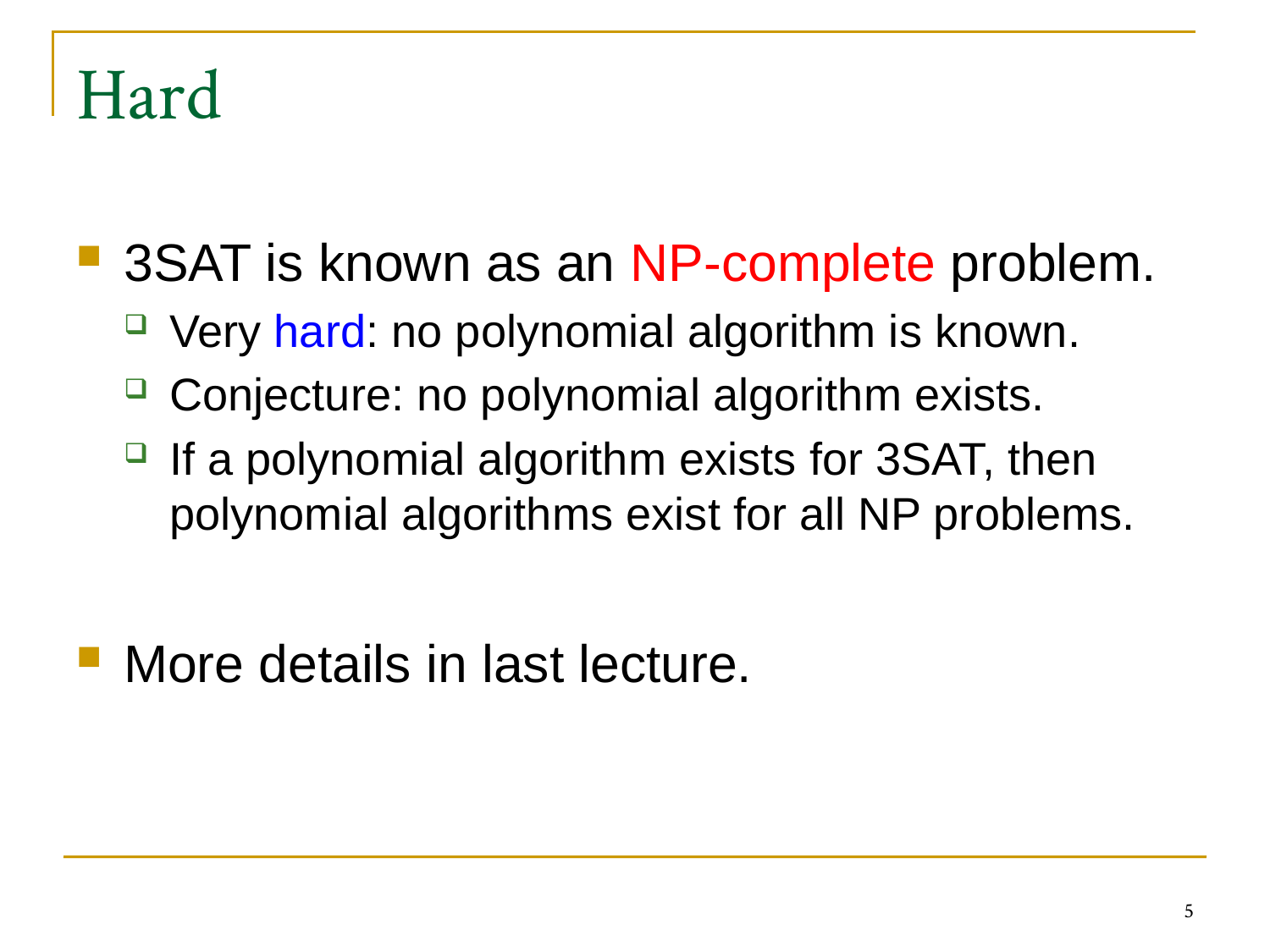

# Hard
3SAT is known as an NP-complete problem.
Very hard: no polynomial algorithm is known.
Conjecture: no polynomial algorithm exists.
If a polynomial algorithm exists for 3SAT, then polynomial algorithms exist for all NP problems.

More details in last lecture.
5